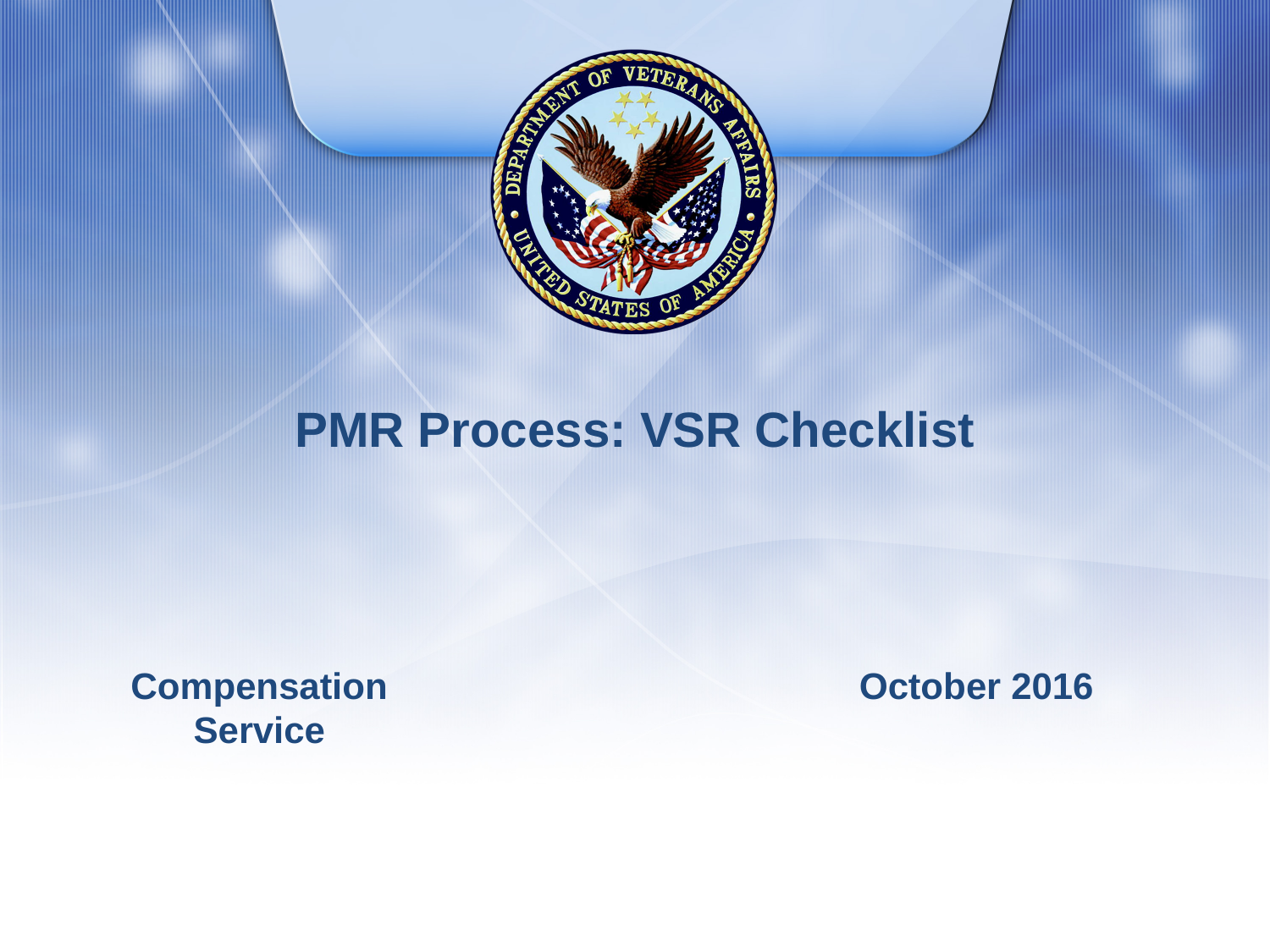

# PMR Process: VSR Checklist
Compensation Service

October 2016